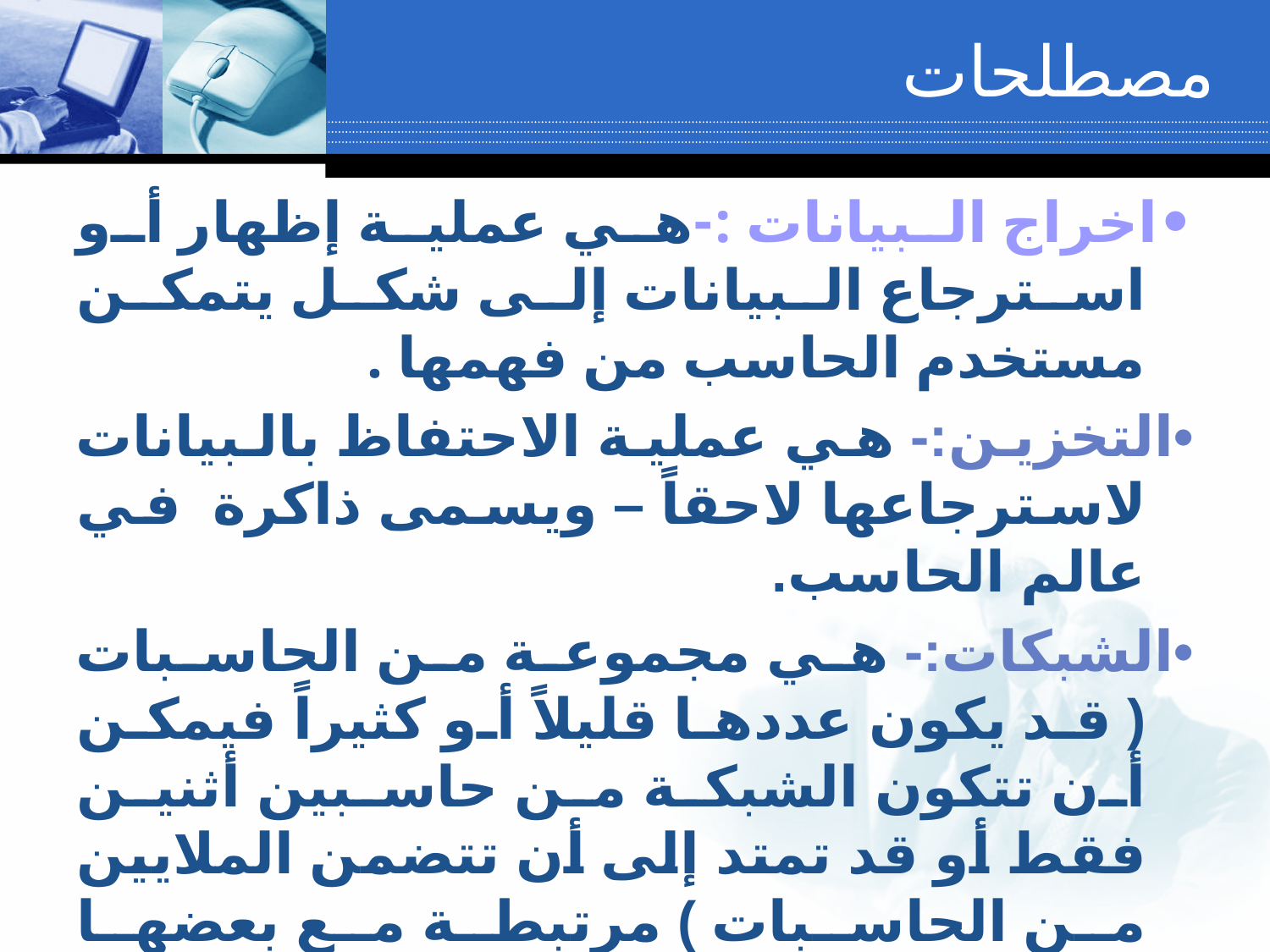

•	اخراج البيانات :-هي عملية إظهار أو استرجاع البيانات إلى شكل يتمكن مستخدم الحاسب من فهمها .
•	التخزين:- هي عملية الاحتفاظ بالبيانات لاسترجاعها لاحقاً – ويسمى ذاكرة  في عالم الحاسب.
•	الشبكات:- هي مجموعة من الحاسبات ( قد يكون عددها قليلاً أو كثيراً فيمكن أن تتكون الشبكة من حاسبين أثنين فقط أو قد تمتد إلى أن تتضمن الملايين من الحاسبات ) مرتبطة مع بعضها البعض فتتمكن من تبادل البيانات مع بعضها البعض .
مصطلحات